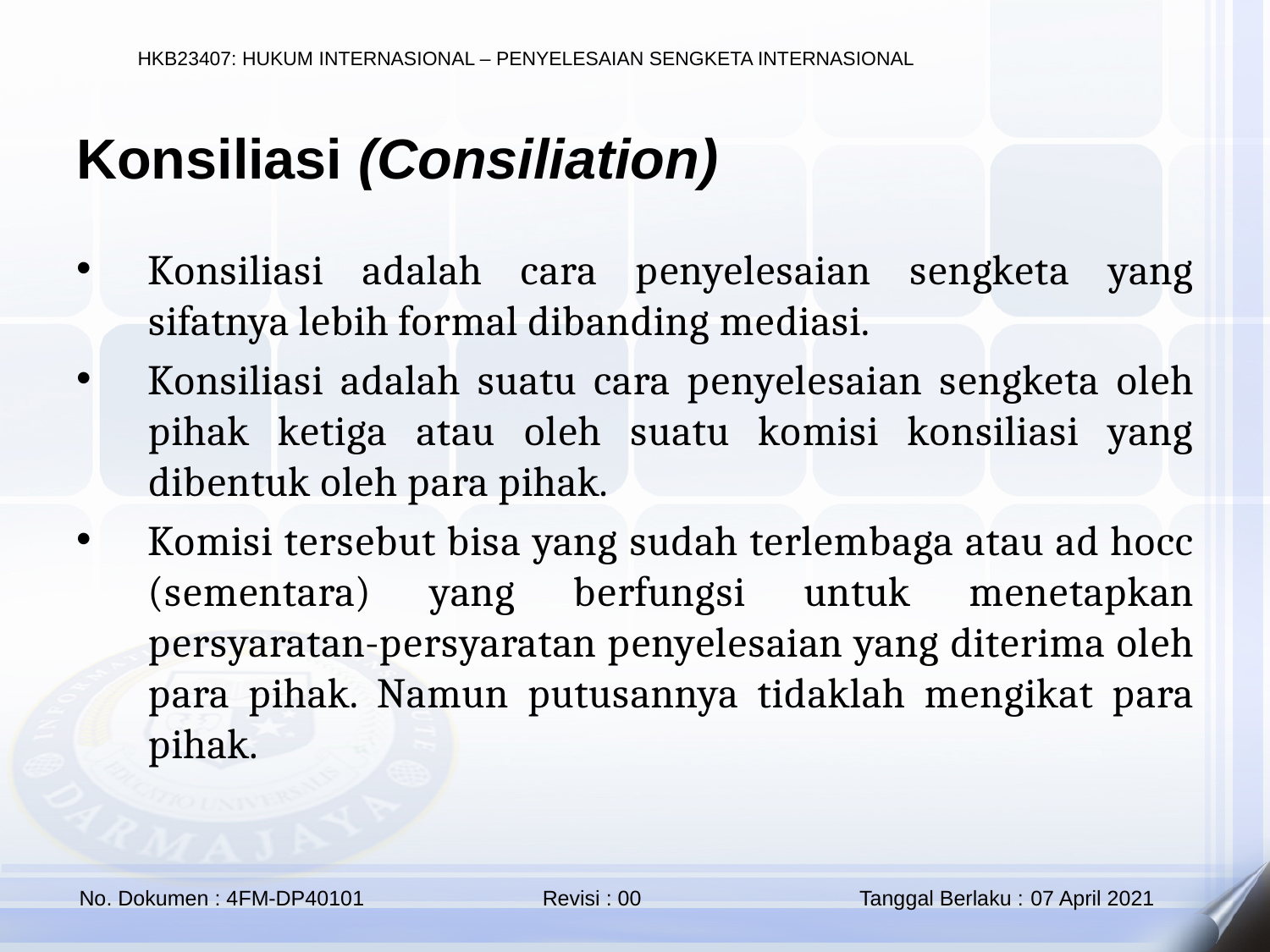

Konsiliasi (Consiliation)
Konsiliasi adalah cara penyelesaian sengketa yang sifatnya lebih formal dibanding mediasi.
Konsiliasi adalah suatu cara penyelesaian sengketa oleh pihak ketiga atau oleh suatu komisi konsiliasi yang dibentuk oleh para pihak.
Komisi tersebut bisa yang sudah terlembaga atau ad hocc (sementara) yang berfungsi untuk menetapkan persyaratan-persyaratan penyelesaian yang diterima oleh para pihak. Namun putusannya tidaklah mengikat para pihak.